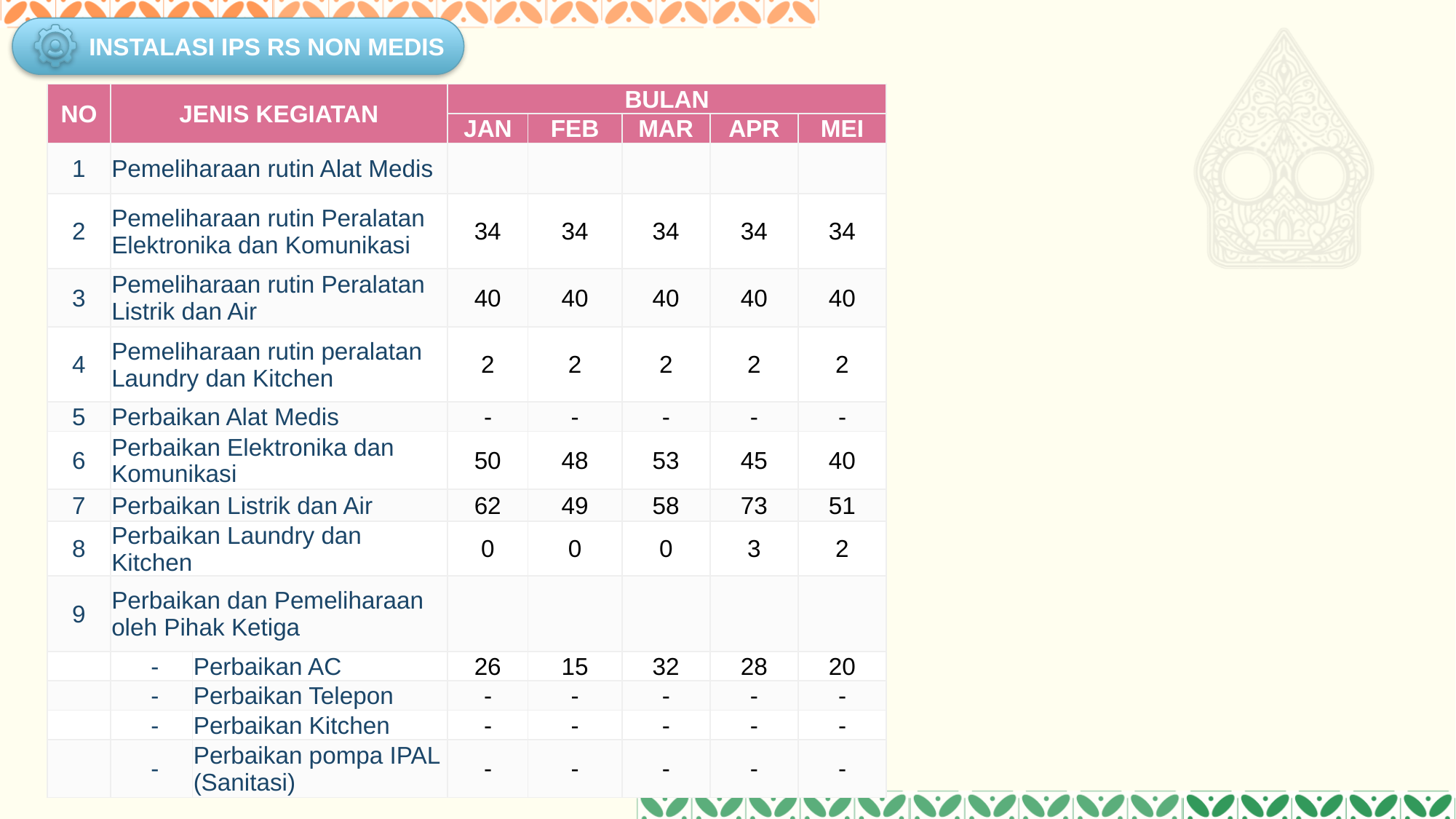

INSTALASI IPS RS NON MEDIS

| NO | JENIS KEGIATAN |  | BULAN |  |  |  |  |
| --- | --- | --- | --- | --- | --- | --- | --- |
|  |  |  | JAN | FEB | MAR | APR | MEI |
| 1 | Pemeliharaan rutin Alat Medis |  |  |  |  |  |  |
| 2 | Pemeliharaan rutin Peralatan Elektronika dan Komunikasi |  | 34 | 34 | 34 | 34 | 34 |
| 3 | Pemeliharaan rutin Peralatan Listrik dan Air |  | 40 | 40 | 40 | 40 | 40 |
| 4 | Pemeliharaan rutin peralatan Laundry dan Kitchen |  | 2 | 2 | 2 | 2 | 2 |
| 5 | Perbaikan Alat Medis |  | - | - | - | - | - |
| 6 | Perbaikan Elektronika dan Komunikasi |  | 50 | 48 | 53 | 45 | 40 |
| 7 | Perbaikan Listrik dan Air |  | 62 | 49 | 58 | 73 | 51 |
| 8 | Perbaikan Laundry dan Kitchen |  | 0 | 0 | 0 | 3 | 2 |
| 9 | Perbaikan dan Pemeliharaan oleh Pihak Ketiga |  |  |  |  |  |  |
|  | - | Perbaikan AC | 26 | 15 | 32 | 28 | 20 |
|  | - | Perbaikan Telepon | - | - | - | - | - |
|  | - | Perbaikan Kitchen | - | - | - | - | - |
|  | - | Perbaikan pompa IPAL (Sanitasi) | - | - | - | - | - |